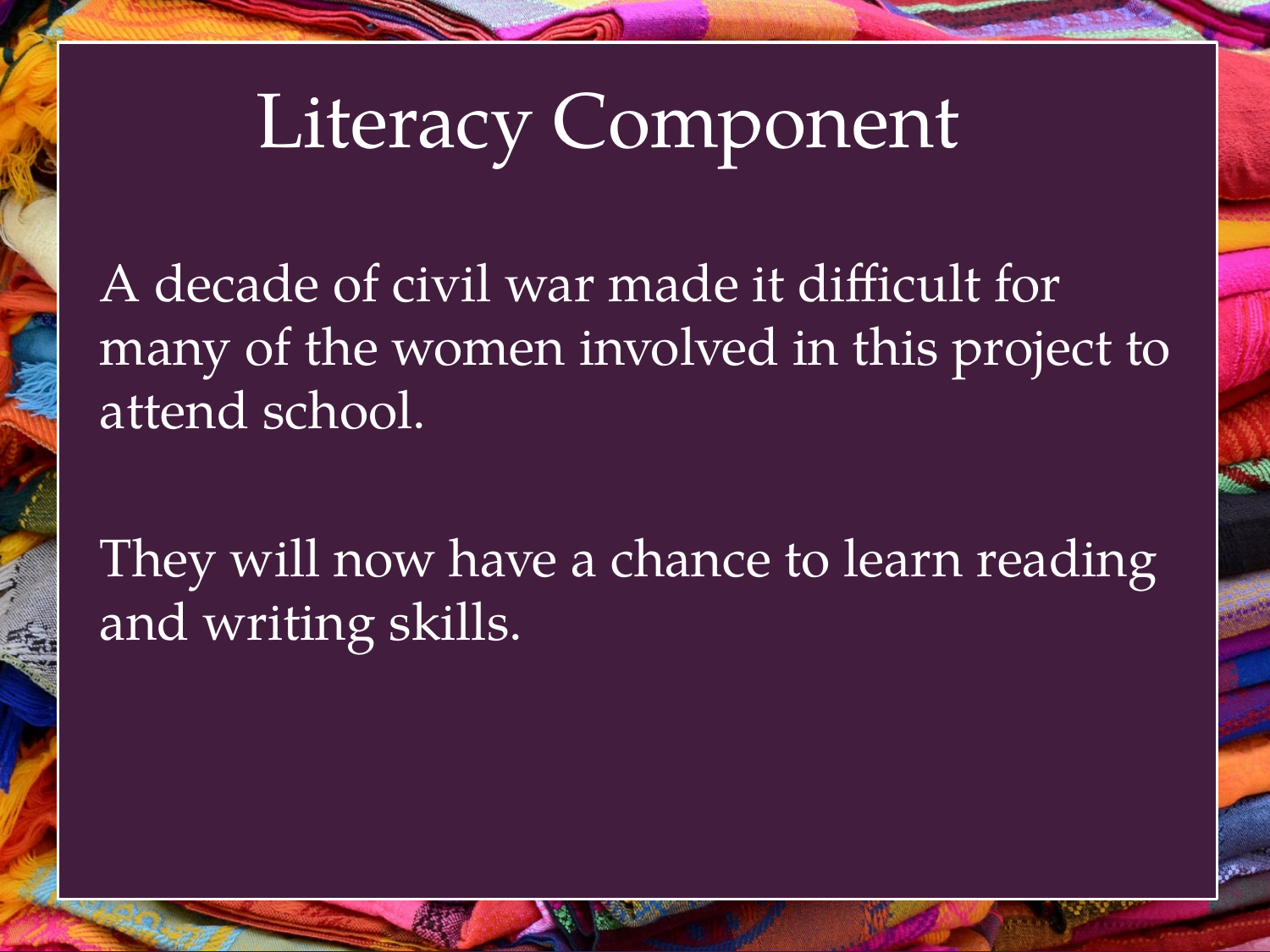

# Literacy Component
A decade of civil war made it difficult for many of the women involved in this project to attend school.

They will now have a chance to learn reading and writing skills.